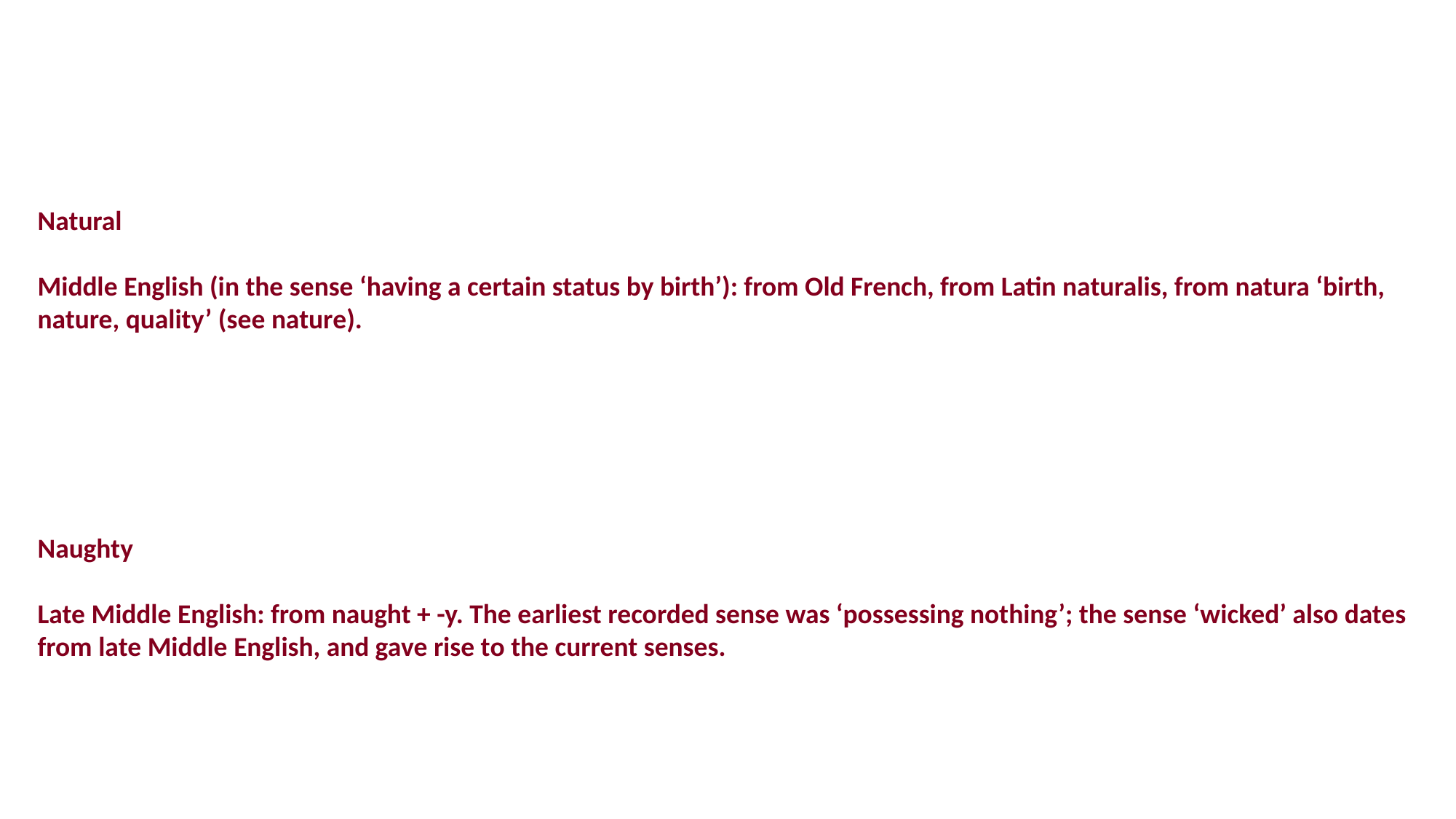

Natural

Middle English (in the sense ‘having a certain status by birth’): from Old French, from Latin naturalis, from natura ‘birth, nature, quality’ (see nature).

Naughty

Late Middle English: from naught + -y. The earliest recorded sense was ‘possessing nothing’; the sense ‘wicked’ also dates from late Middle English, and gave rise to the current senses.